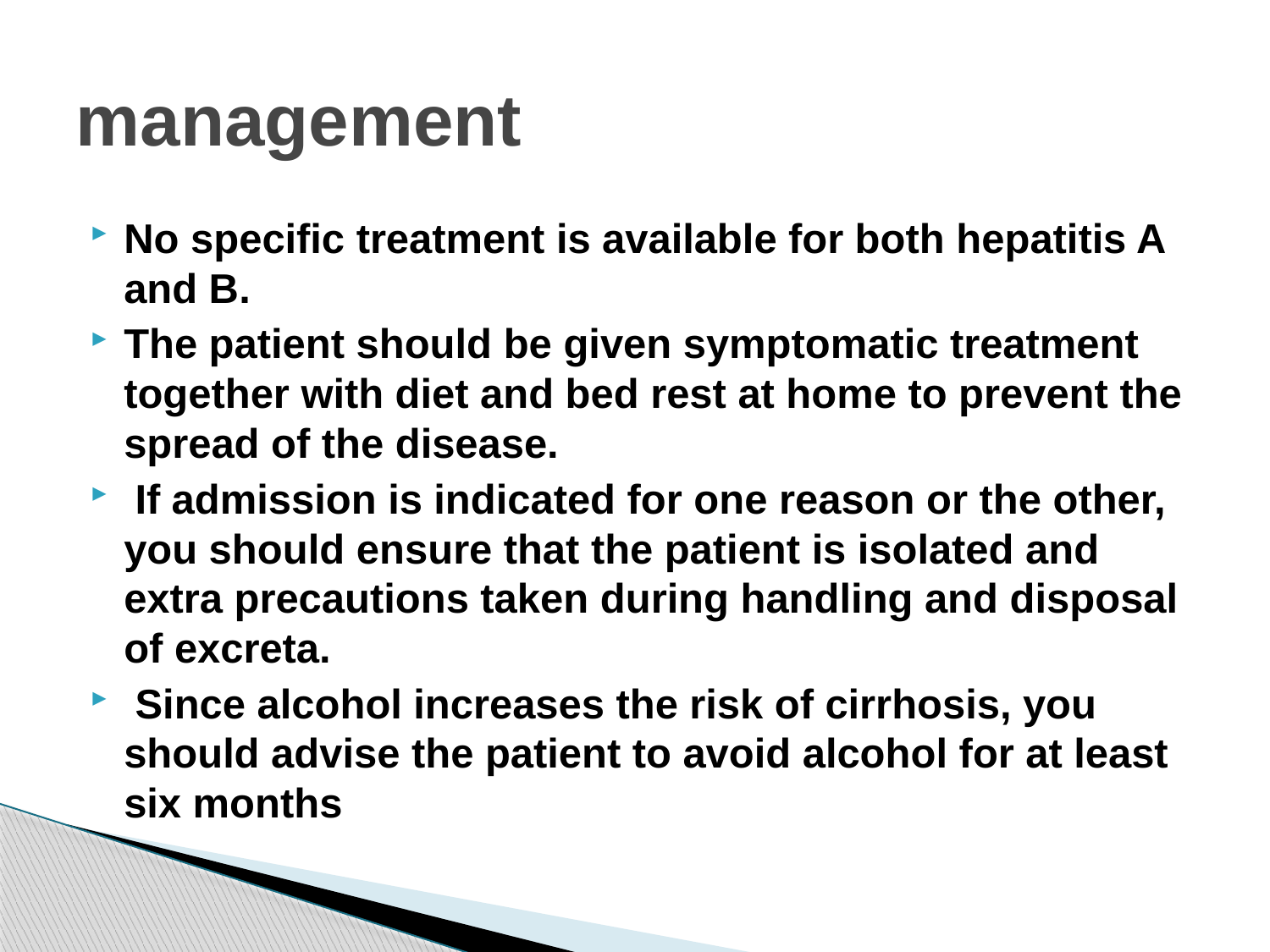

# management
No specific treatment is available for both hepatitis A and B.
The patient should be given symptomatic treatment together with diet and bed rest at home to prevent the spread of the disease.
 If admission is indicated for one reason or the other, you should ensure that the patient is isolated and extra precautions taken during handling and disposal of excreta.
 Since alcohol increases the risk of cirrhosis, you should advise the patient to avoid alcohol for at least six months